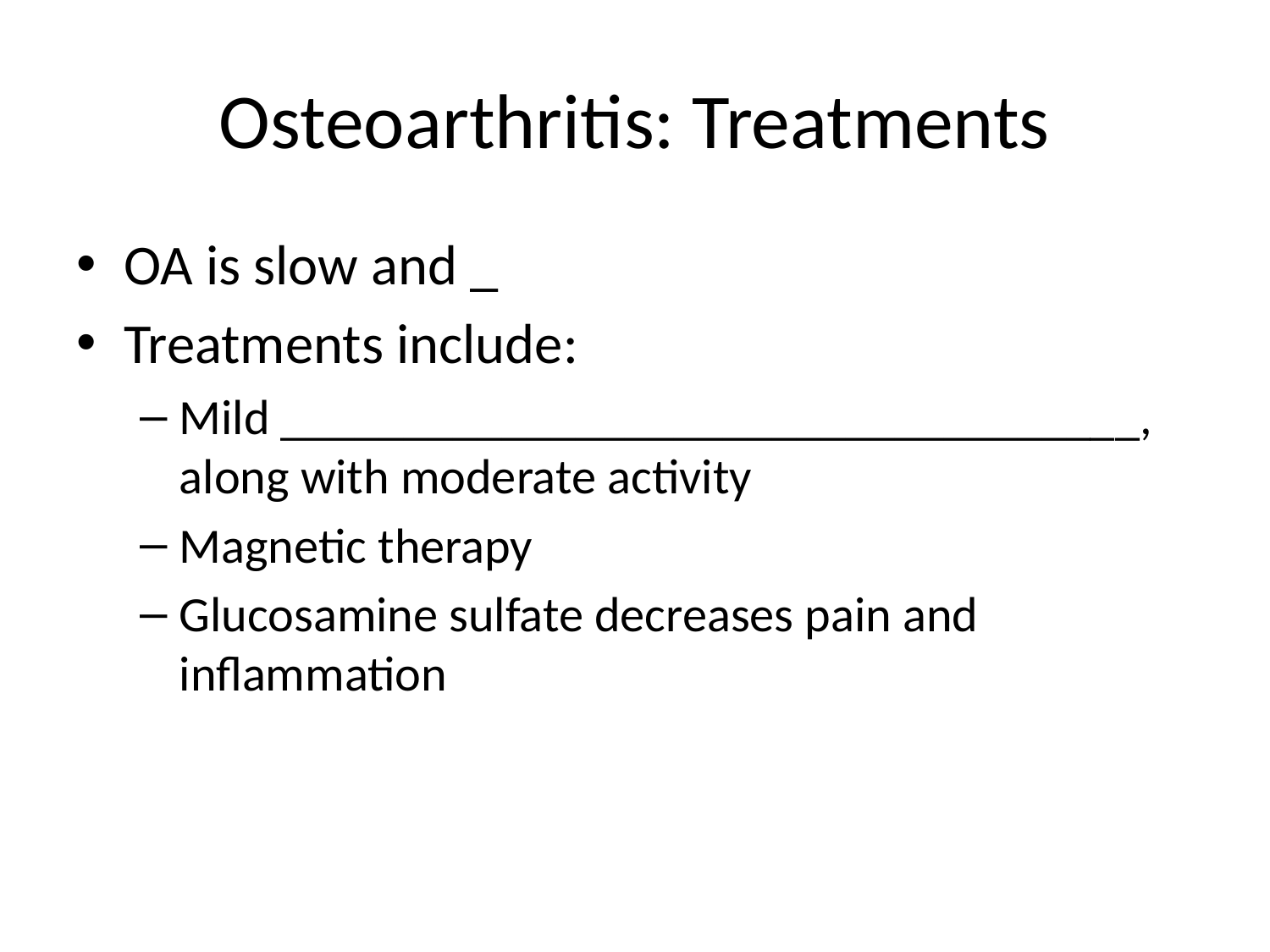

# Osteoarthritis: Treatments
OA is slow and _
Treatments include:
Mild ___________________________________, along with moderate activity
Magnetic therapy
Glucosamine sulfate decreases pain and inflammation